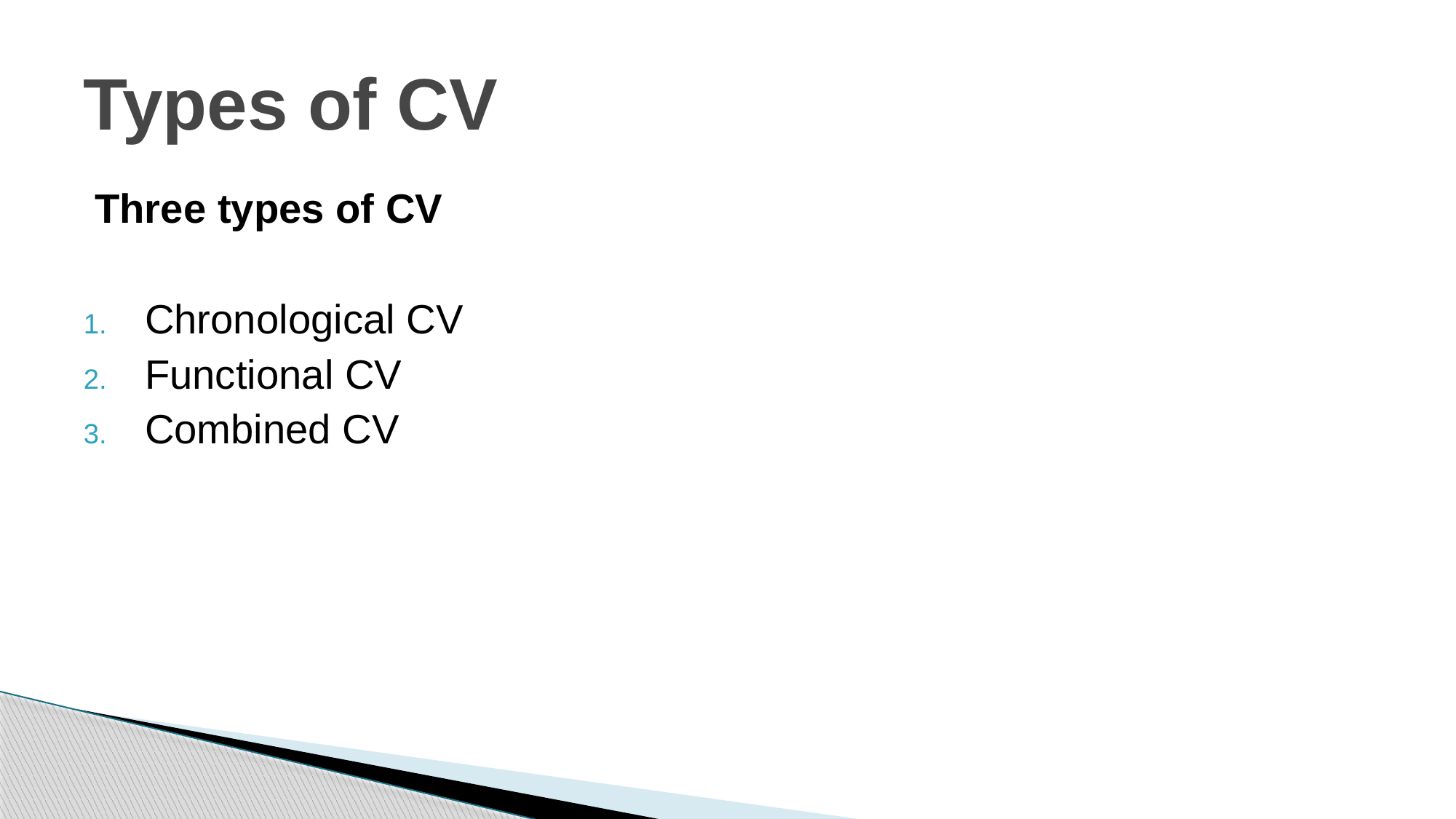

# Types of CV
 Three types of CV

Chronological CV
Functional CV
Combined CV